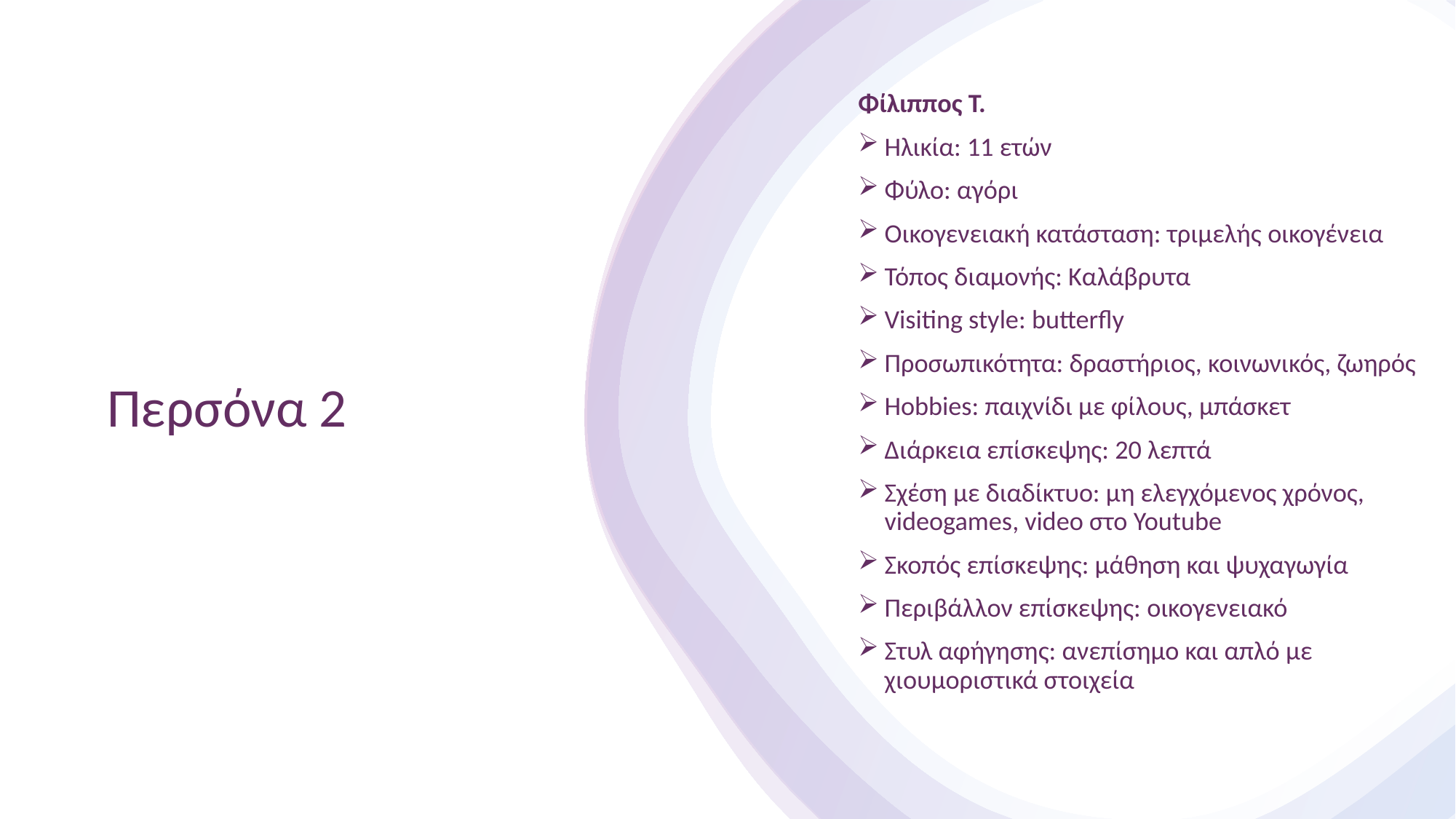

Φίλιππος Τ.
Ηλικία: 11 ετών
Φύλο: αγόρι
Οικογενειακή κατάσταση: τριμελής οικογένεια
Τόπος διαμονής: Καλάβρυτα
Visiting style: butterfly
Προσωπικότητα: δραστήριος, κοινωνικός, ζωηρός
Hobbies: παιχνίδι με φίλους, μπάσκετ
Διάρκεια επίσκεψης: 20 λεπτά
Σχέση με διαδίκτυο: μη ελεγχόμενος χρόνος, videogames, video στο Youtube
Σκοπός επίσκεψης: μάθηση και ψυχαγωγία
Περιβάλλον επίσκεψης: οικογενειακό
Στυλ αφήγησης: ανεπίσημο και απλό με χιουμοριστικά στοιχεία

# Περσόνα 2